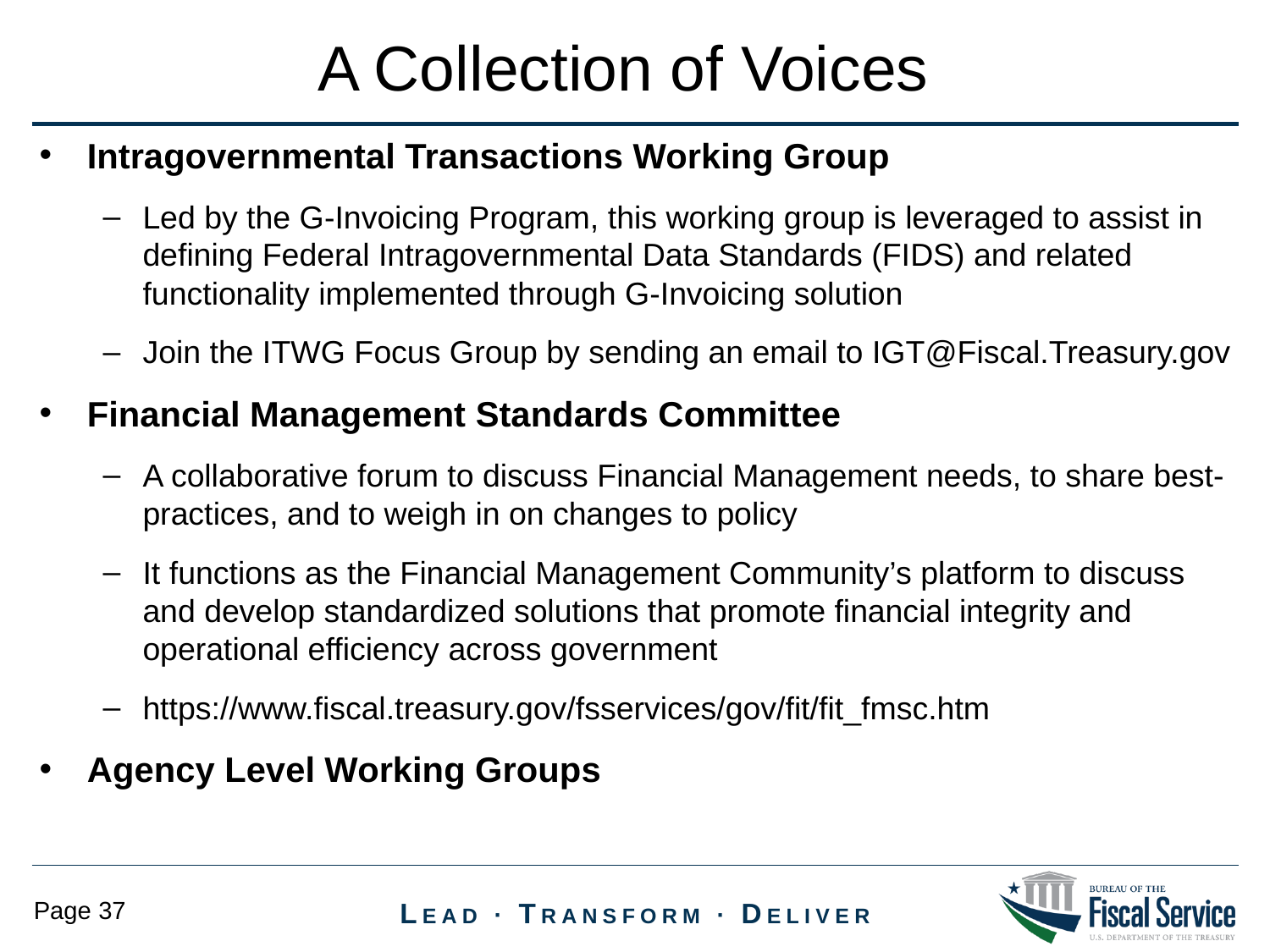

A Collection of Voices
Intragovernmental Transactions Working Group
Led by the G-Invoicing Program, this working group is leveraged to assist in defining Federal Intragovernmental Data Standards (FIDS) and related functionality implemented through G-Invoicing solution
Join the ITWG Focus Group by sending an email to IGT@Fiscal.Treasury.gov
Financial Management Standards Committee
A collaborative forum to discuss Financial Management needs, to share best-practices, and to weigh in on changes to policy
It functions as the Financial Management Community’s platform to discuss and develop standardized solutions that promote financial integrity and operational efficiency across government
https://www.fiscal.treasury.gov/fsservices/gov/fit/fit_fmsc.htm
Agency Level Working Groups